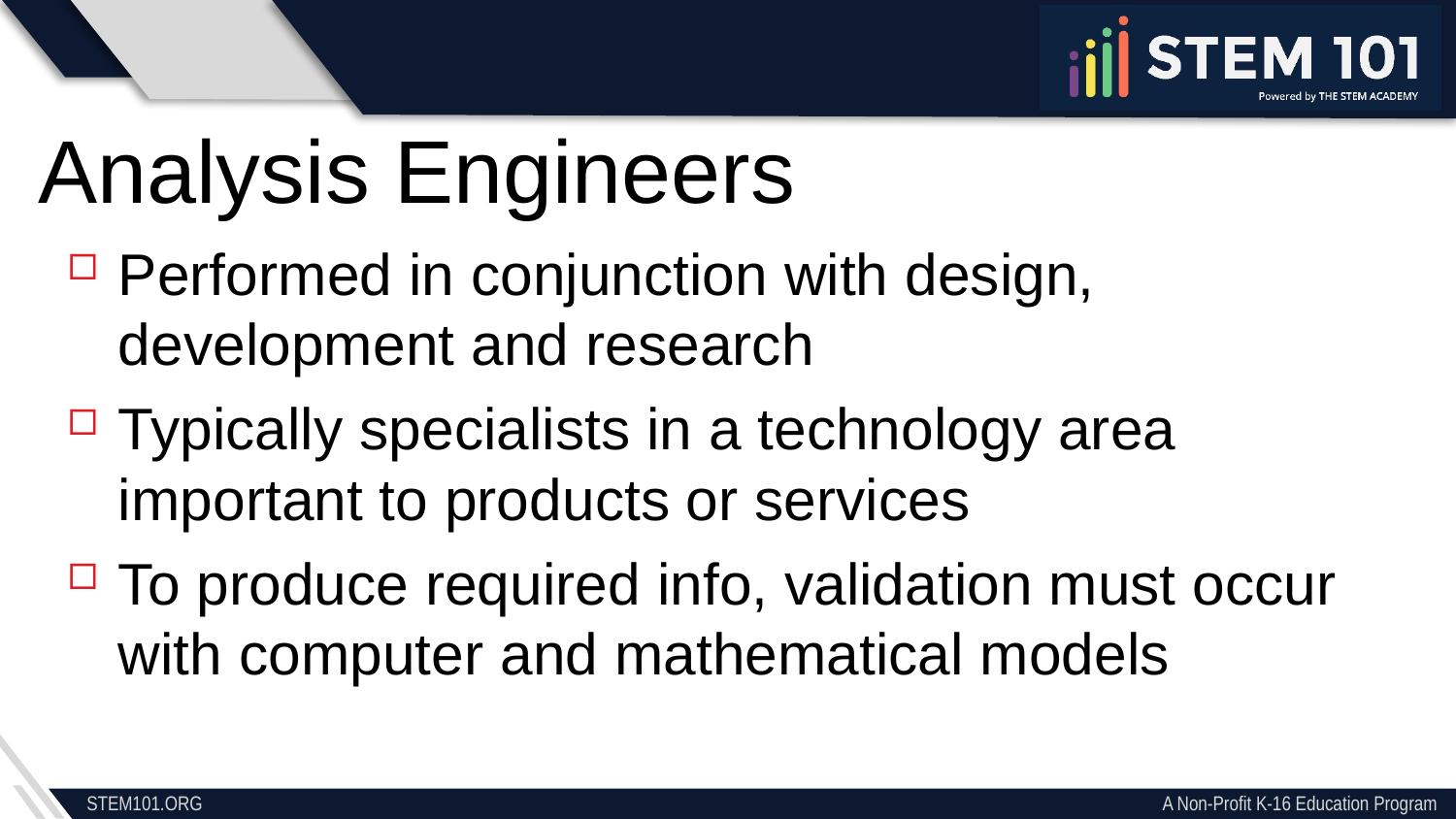

Analysis Engineers
Performed in conjunction with design, development and research
Typically specialists in a technology area important to products or services
To produce required info, validation must occur with computer and mathematical models